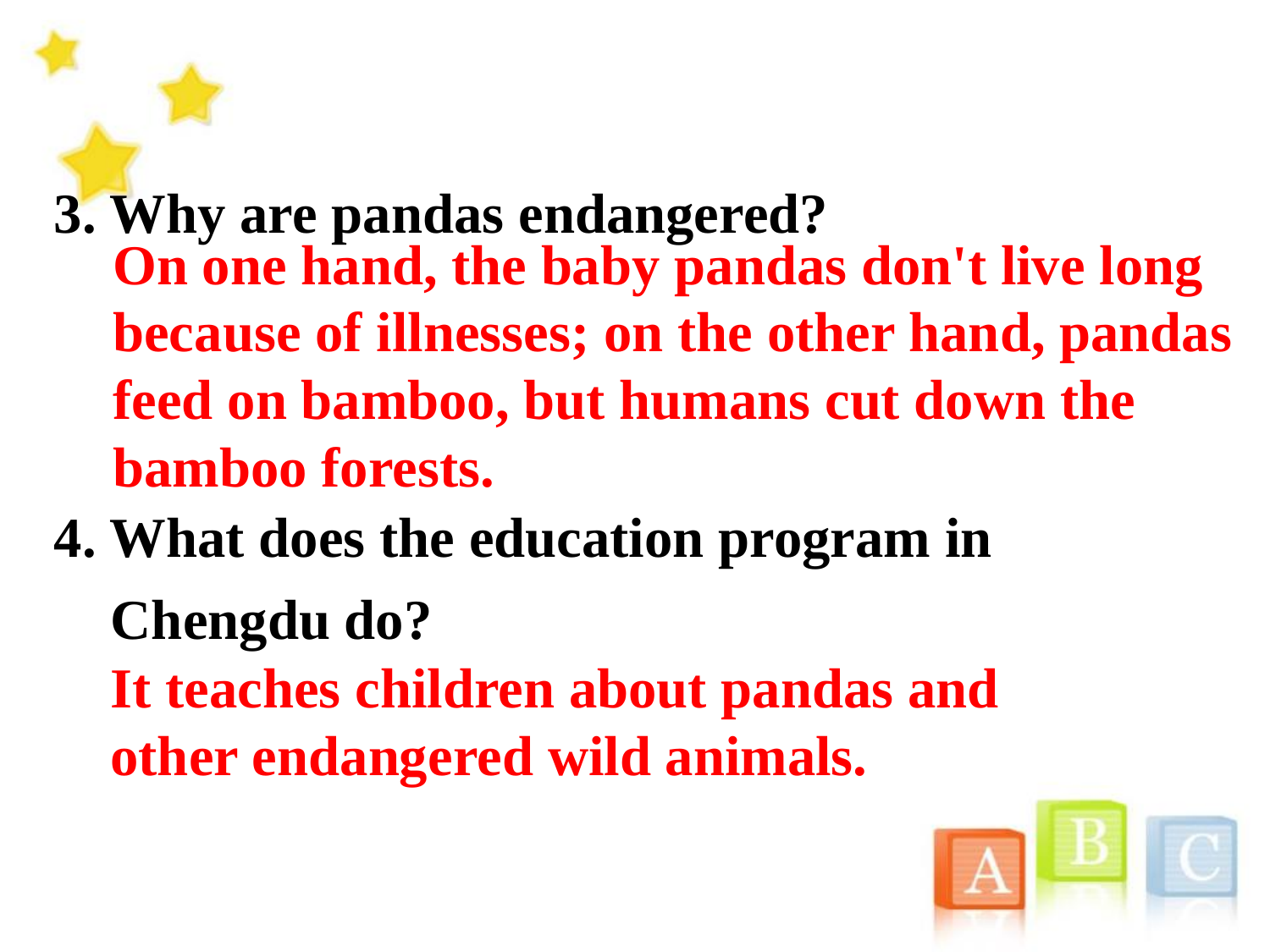

3. Why are pandas endangered?

4. What does the education program in
    Chengdu do?

On one hand, the baby pandas don't live long
because of illnesses; on the other hand, pandas
feed on bamboo, but humans cut down the
bamboo forests.
It teaches children about pandas and other endangered wild animals.